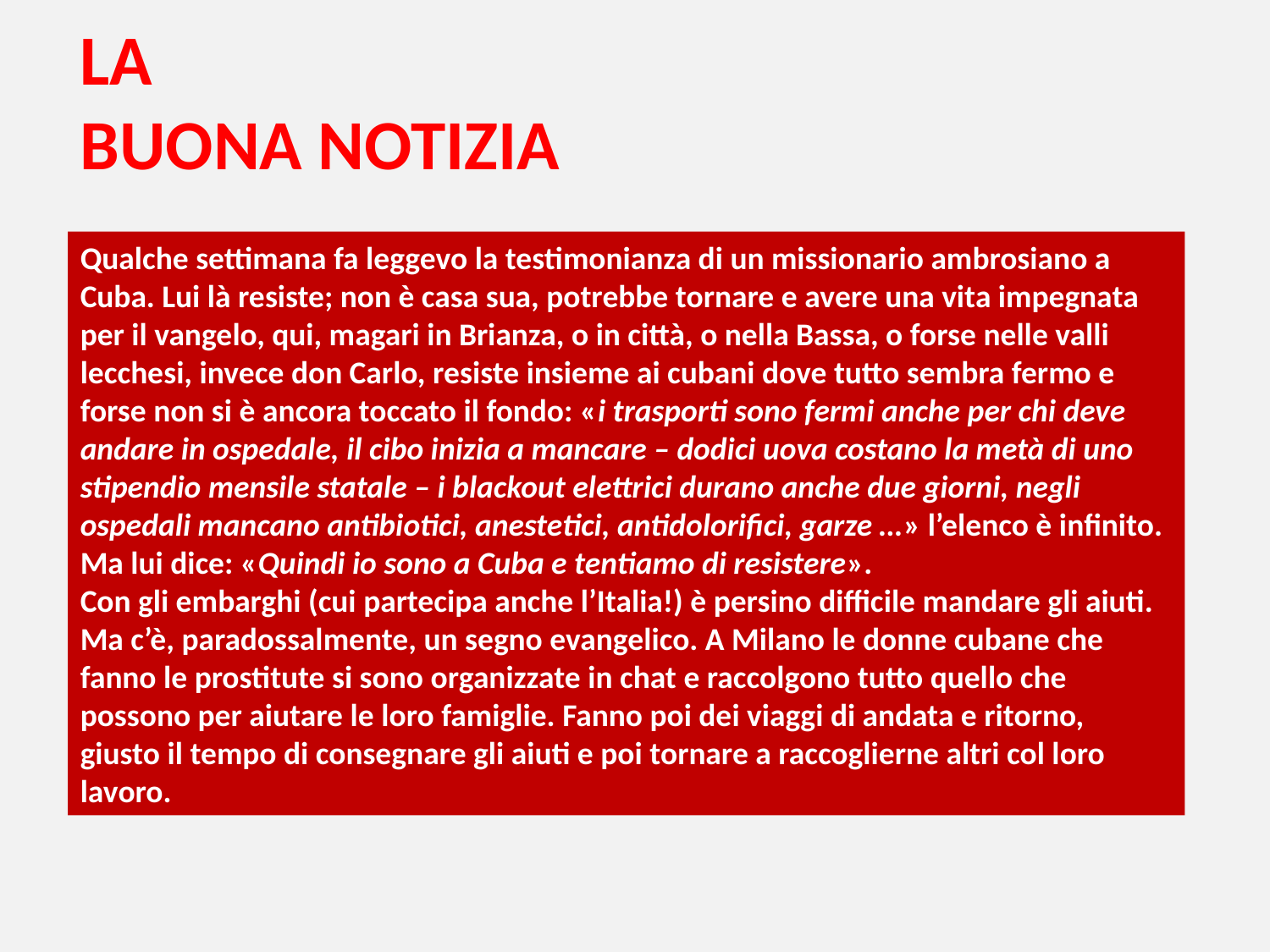

LA
BUONA NOTIZIA
Qualche settimana fa leggevo la testimonianza di un missionario ambrosiano a Cuba. Lui là resiste; non è casa sua, potrebbe tornare e avere una vita impegnata per il vangelo, qui, magari in Brianza, o in città, o nella Bassa, o forse nelle valli lecchesi, invece don Carlo, resiste insieme ai cubani dove tutto sembra fermo e forse non si è ancora toccato il fondo: «i trasporti sono fermi anche per chi deve andare in ospedale, il cibo inizia a mancare – dodici uova costano la metà di uno stipendio mensile statale – i blackout elettrici durano anche due giorni, negli ospedali mancano antibiotici, anestetici, antidolorifici, garze …» l’elenco è infinito.
Ma lui dice: «Quindi io sono a Cuba e tentiamo di resistere».
Con gli embarghi (cui partecipa anche l’Italia!) è persino difficile mandare gli aiuti.
Ma c’è, paradossalmente, un segno evangelico. A Milano le donne cubane che fanno le prostitute si sono organizzate in chat e raccolgono tutto quello che possono per aiutare le loro famiglie. Fanno poi dei viaggi di andata e ritorno, giusto il tempo di consegnare gli aiuti e poi tornare a raccoglierne altri col loro lavoro.